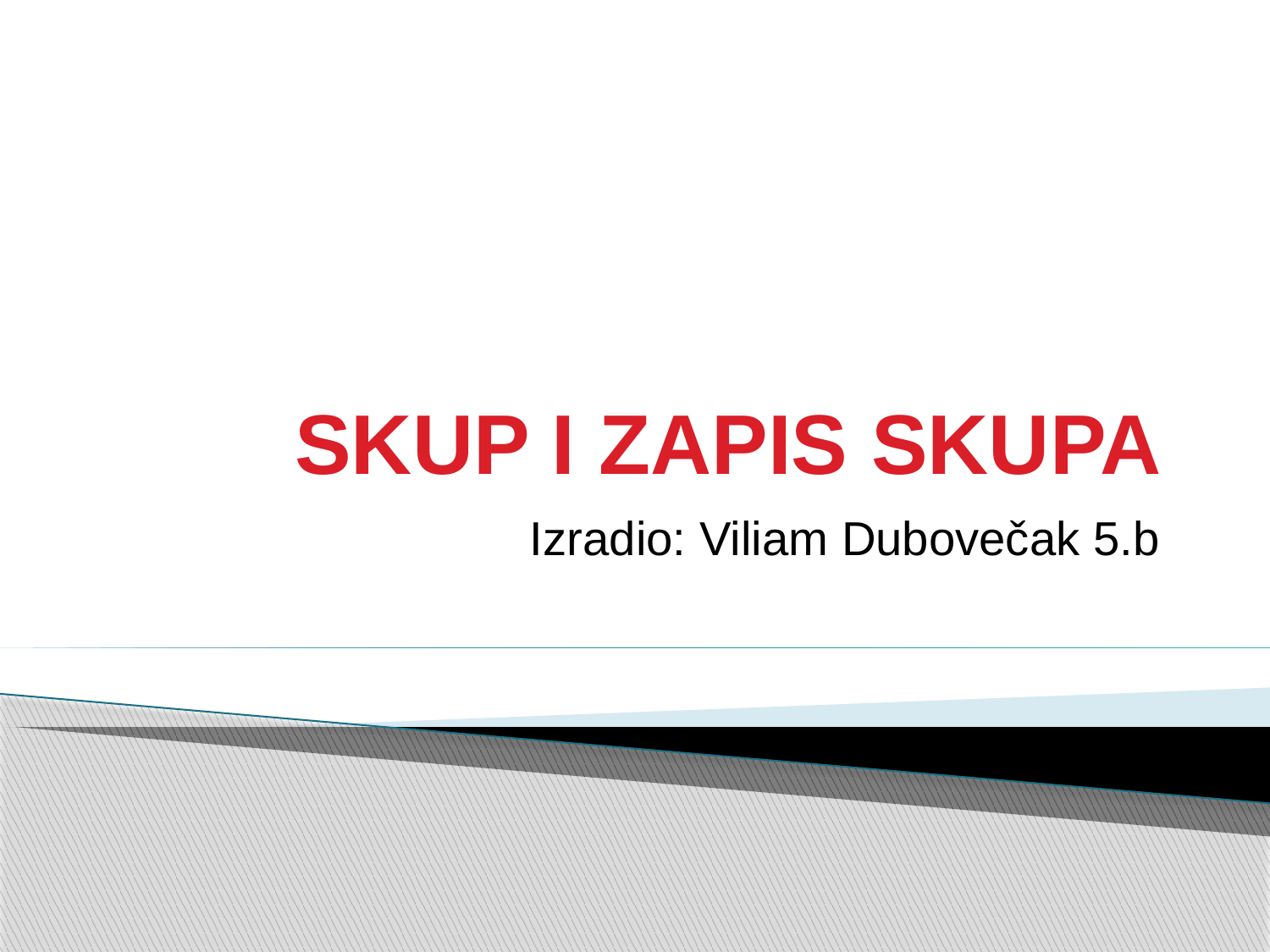

# SKUP I ZAPIS SKUPA
Izradio: Viliam Dubovečak 5.b